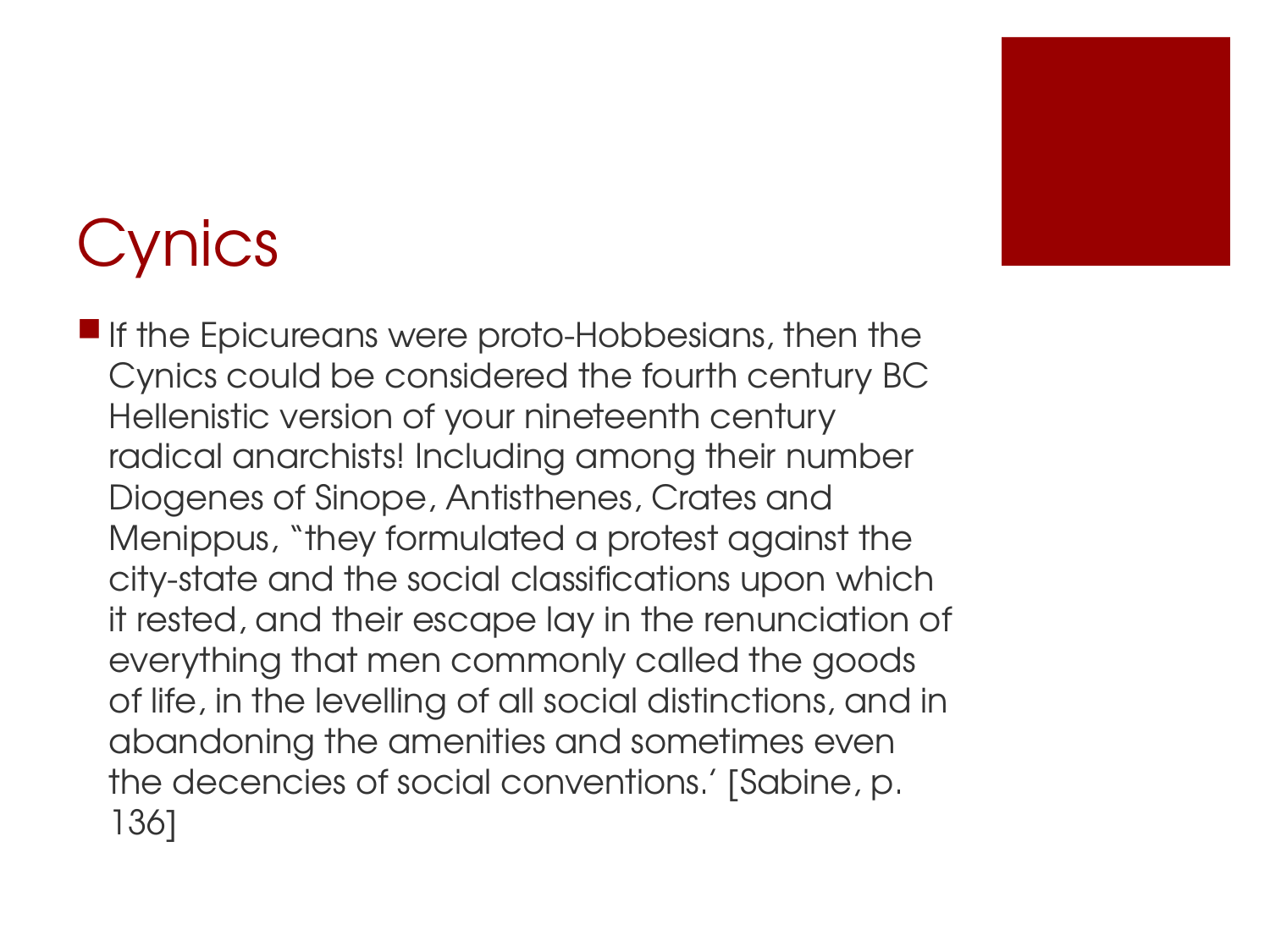

# Cynics
If the Epicureans were proto-Hobbesians, then the Cynics could be considered the fourth century BC Hellenistic version of your nineteenth century radical anarchists! Including among their number Diogenes of Sinope, Antisthenes, Crates and Menippus, “they formulated a protest against the city-state and the social classifications upon which it rested, and their escape lay in the renunciation of everything that men commonly called the goods of life, in the levelling of all social distinctions, and in abandoning the amenities and sometimes even the decencies of social conventions.’ [Sabine, p. 136]